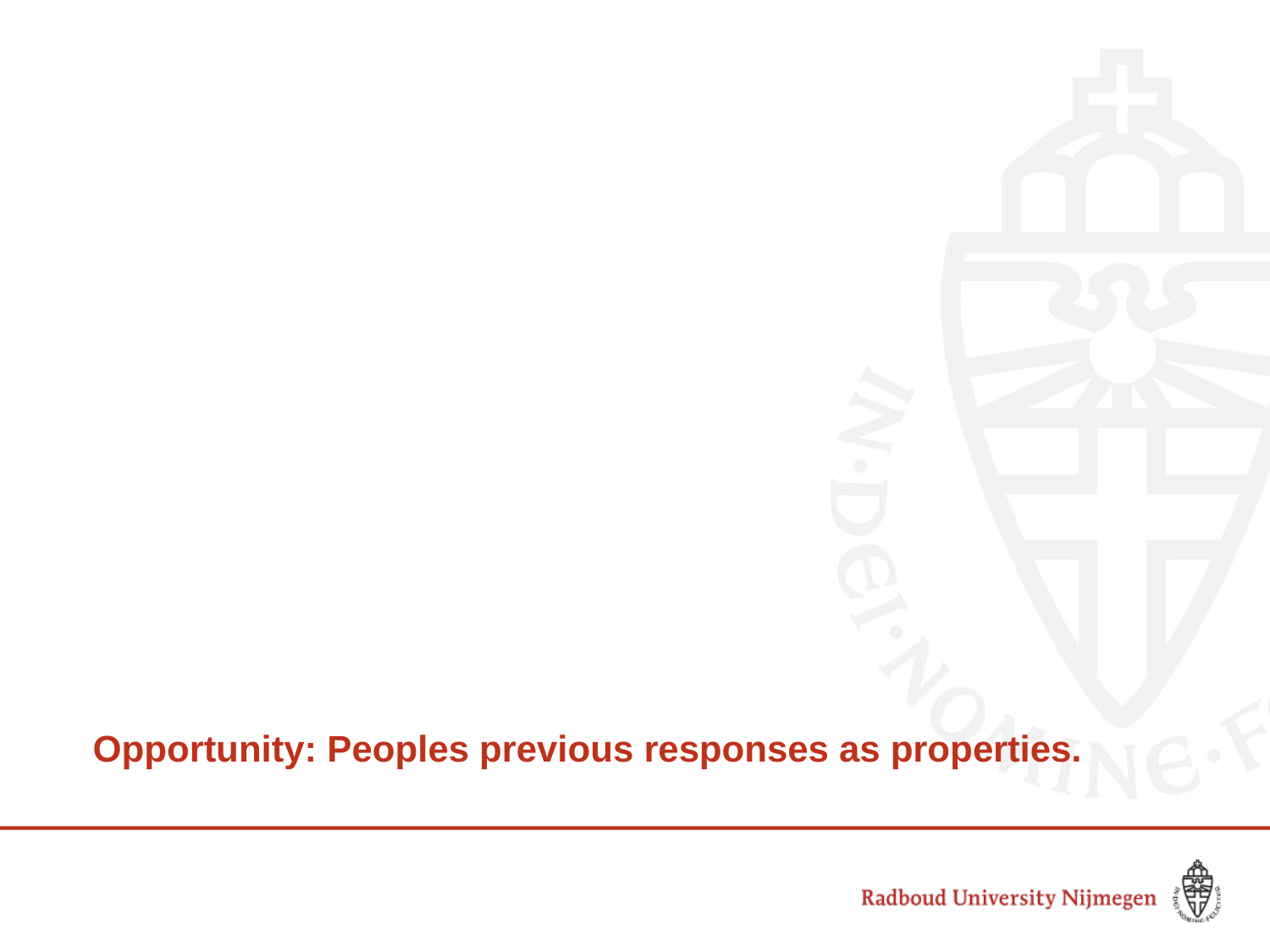

# Opportunity: Peoples previous responses as properties.